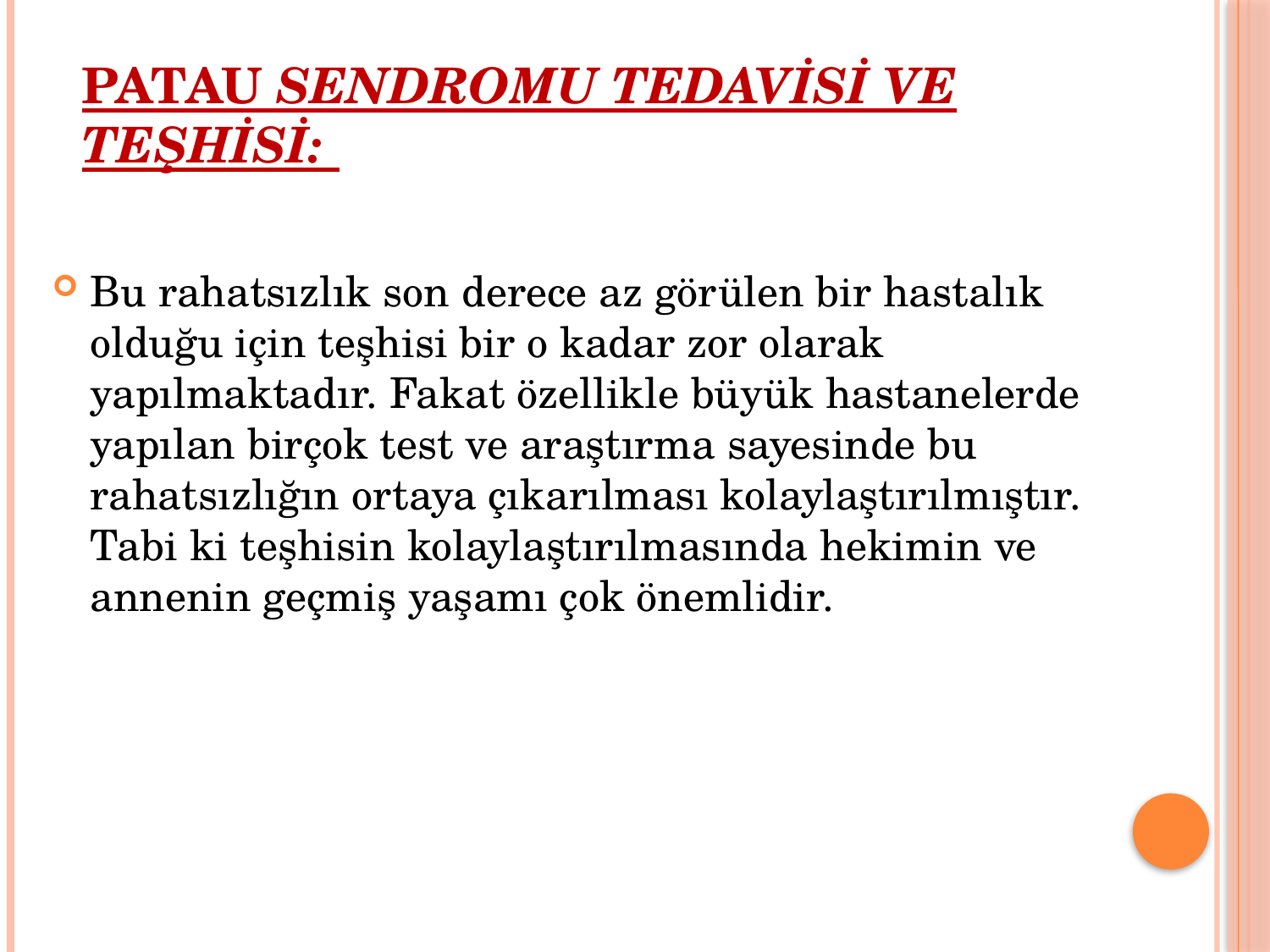

# Patau sendromu tedavisi ve teşhisi:
Bu rahatsızlık son derece az görülen bir hastalık olduğu için teşhisi bir o kadar zor olarak yapılmaktadır. Fakat özellikle büyük hastanelerde yapılan birçok test ve araştırma sayesinde bu rahatsızlığın ortaya çıkarılması kolaylaştırılmıştır. Tabi ki teşhisin kolaylaştırılmasında hekimin ve annenin geçmiş yaşamı çok önemlidir.